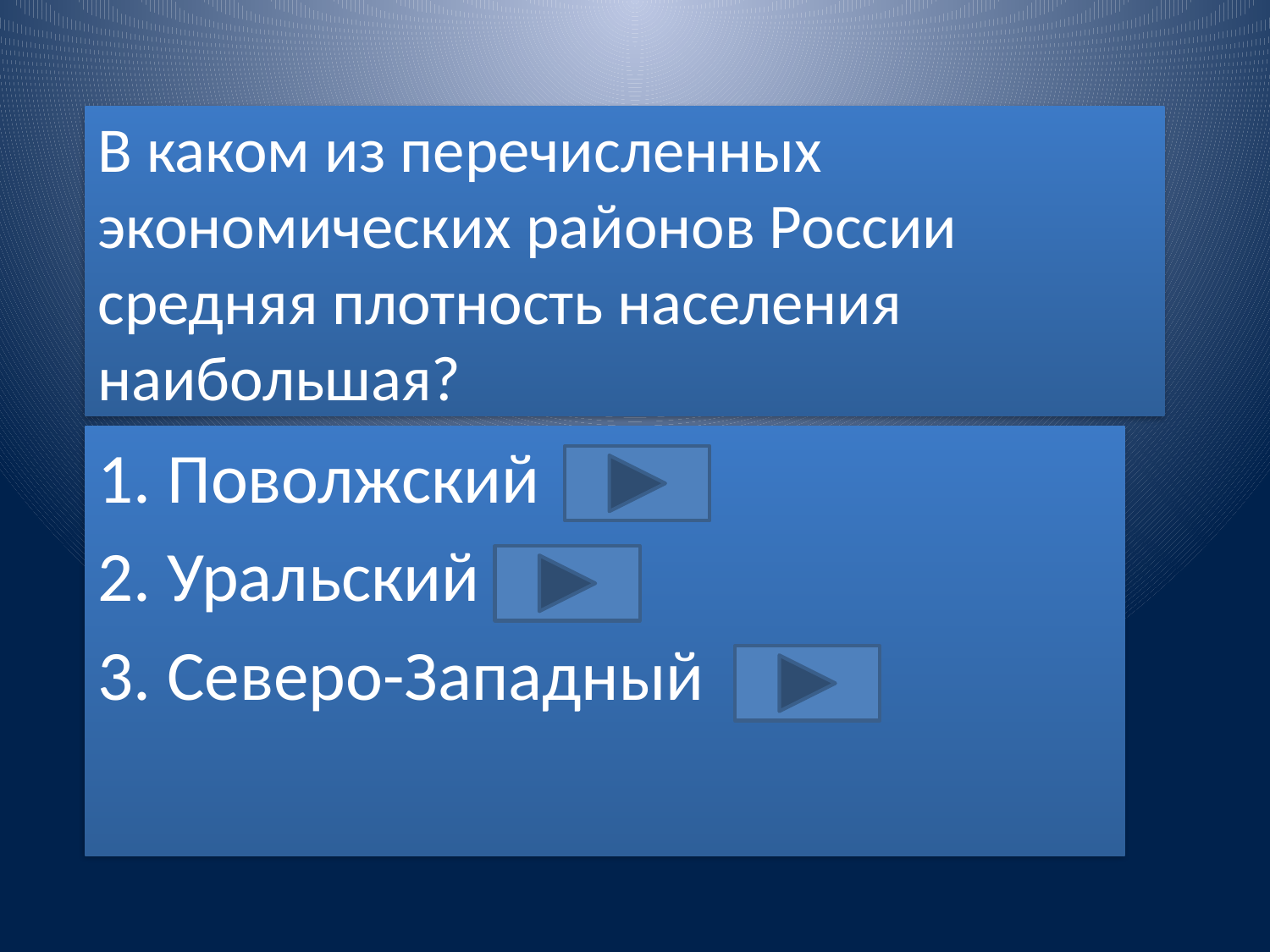

# В каком из перечисленных экономических районов России средняя плотность населения наибольшая?
1. Поволжский
2. Уральский
3. Северо-Западный